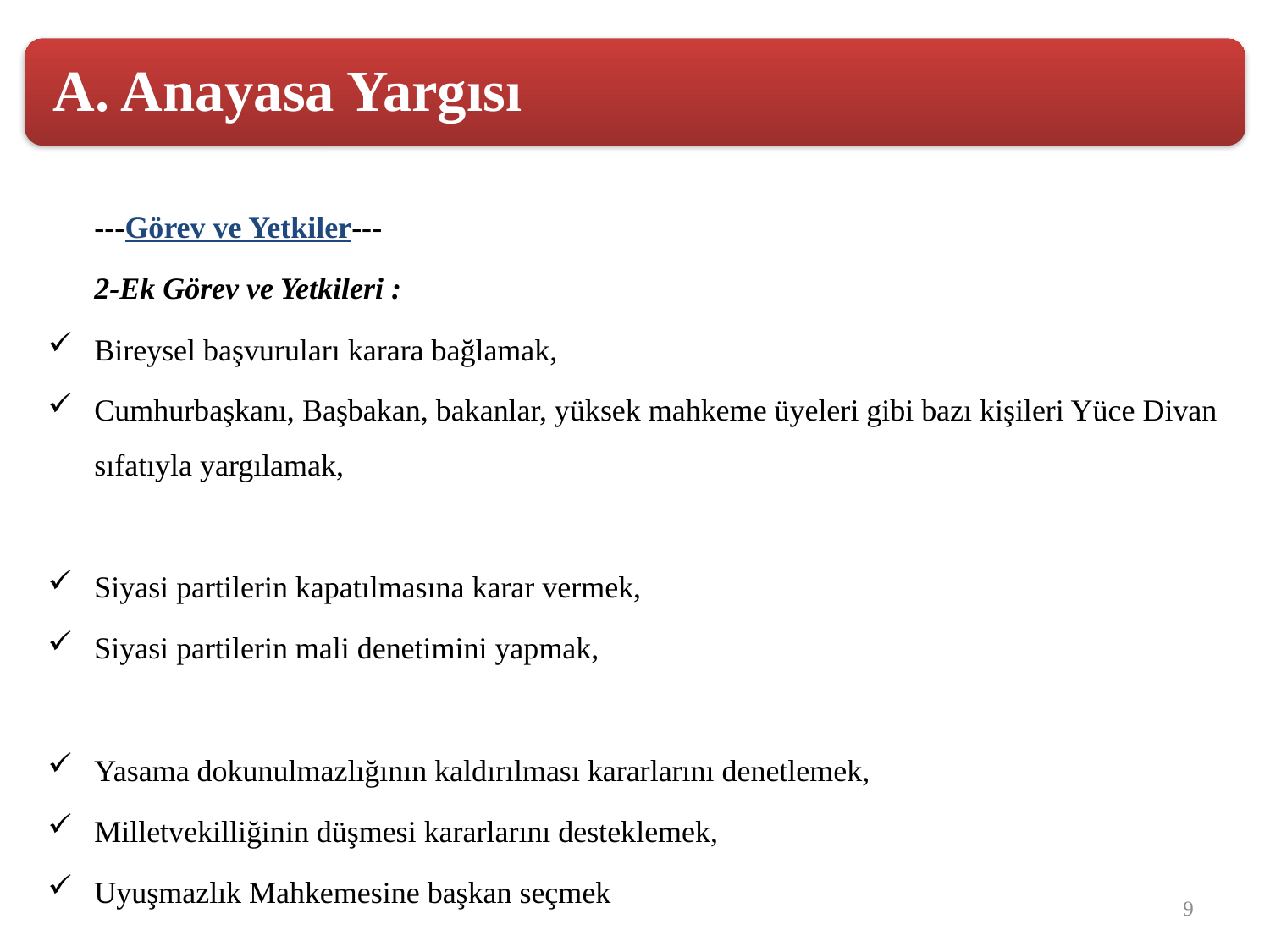

A. Anayasa Yargısı
	---Görev ve Yetkiler---
	2-Ek Görev ve Yetkileri :
Bireysel başvuruları karara bağlamak,
Cumhurbaşkanı, Başbakan, bakanlar, yüksek mahkeme üyeleri gibi bazı kişileri Yüce Divan sıfatıyla yargılamak,

Siyasi partilerin kapatılmasına karar vermek,
Siyasi partilerin mali denetimini yapmak,

Yasama dokunulmazlığının kaldırılması kararlarını denetlemek,
Milletvekilliğinin düşmesi kararlarını desteklemek,
Uyuşmazlık Mahkemesine başkan seçmek
9